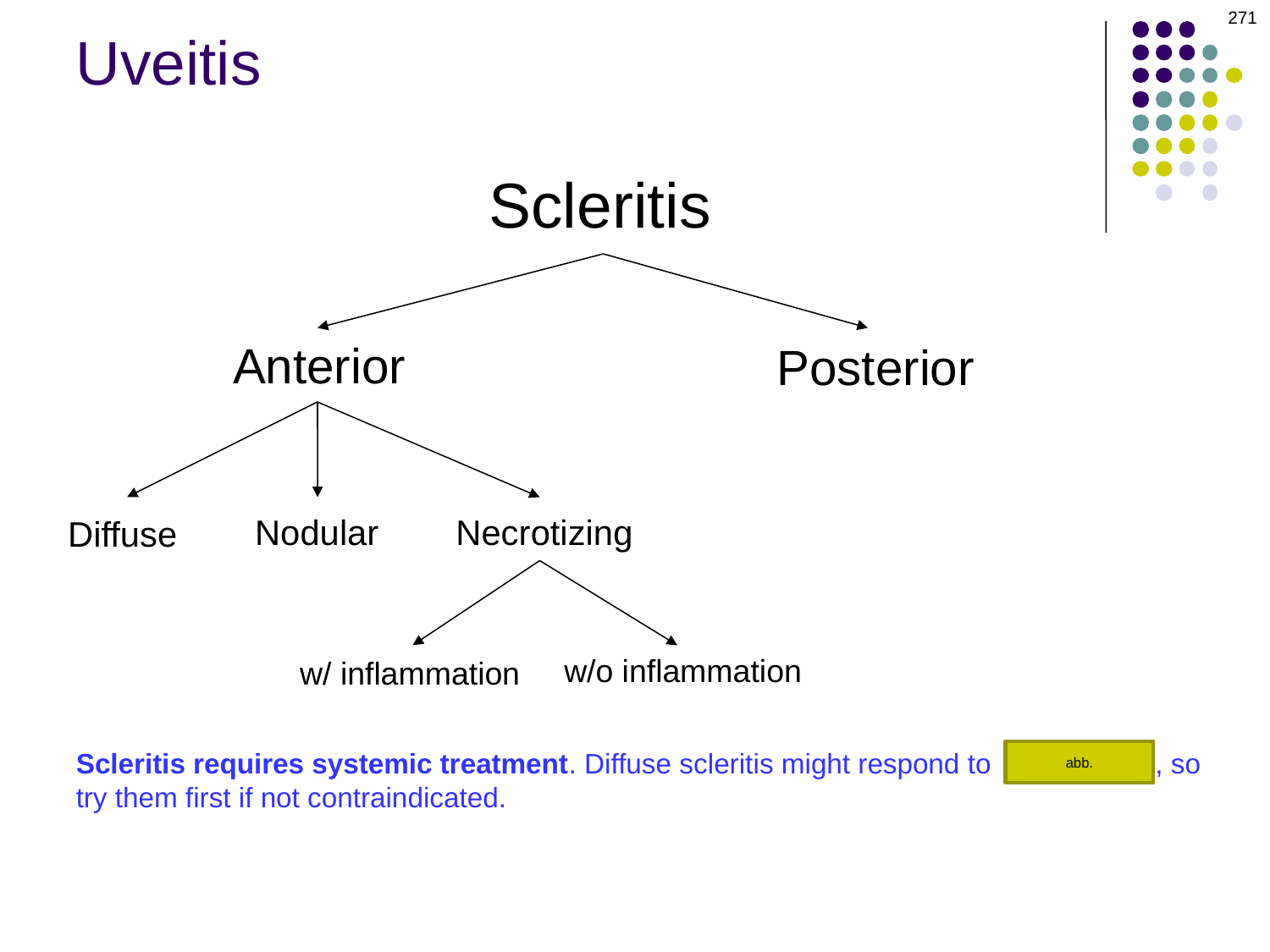

271
Uveitis
Scleritis

Anterior
Posterior

Nodular
Necrotizing
Diffuse

w/o inflammation
w/ inflammation
Scleritis requires systemic treatment. Diffuse scleritis might respond to  PO NSAIDs, so try them first if not contraindicated.
abb.